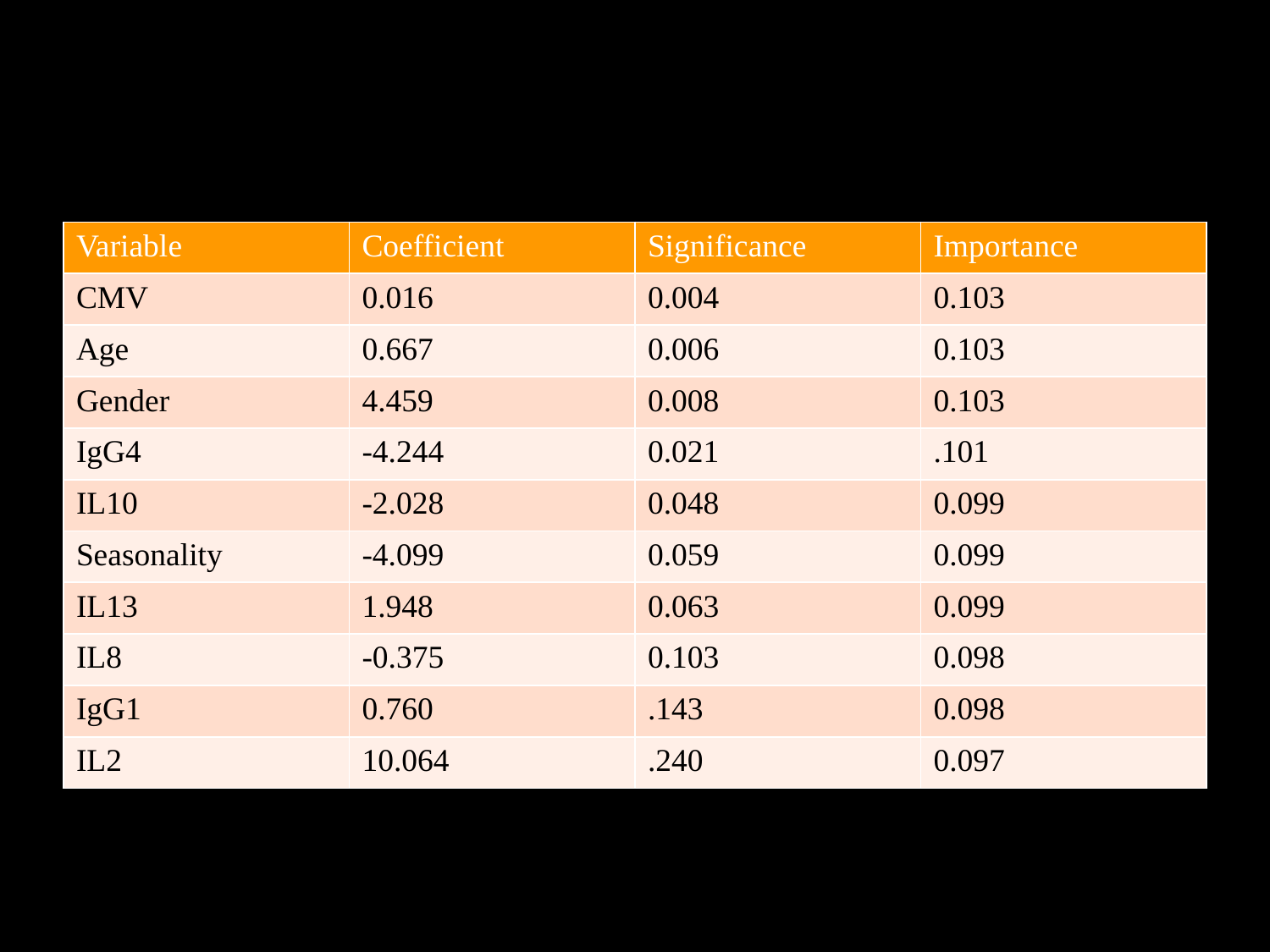

#
| Variable | Coefficient | Significance | Importance |
| --- | --- | --- | --- |
| CMV | 0.016 | 0.004 | 0.103 |
| Age | 0.667 | 0.006 | 0.103 |
| Gender | 4.459 | 0.008 | 0.103 |
| IgG4 | -4.244 | 0.021 | .101 |
| IL10 | -2.028 | 0.048 | 0.099 |
| Seasonality | -4.099 | 0.059 | 0.099 |
| IL13 | 1.948 | 0.063 | 0.099 |
| IL8 | -0.375 | 0.103 | 0.098 |
| IgG1 | 0.760 | .143 | 0.098 |
| IL2 | 10.064 | .240 | 0.097 |